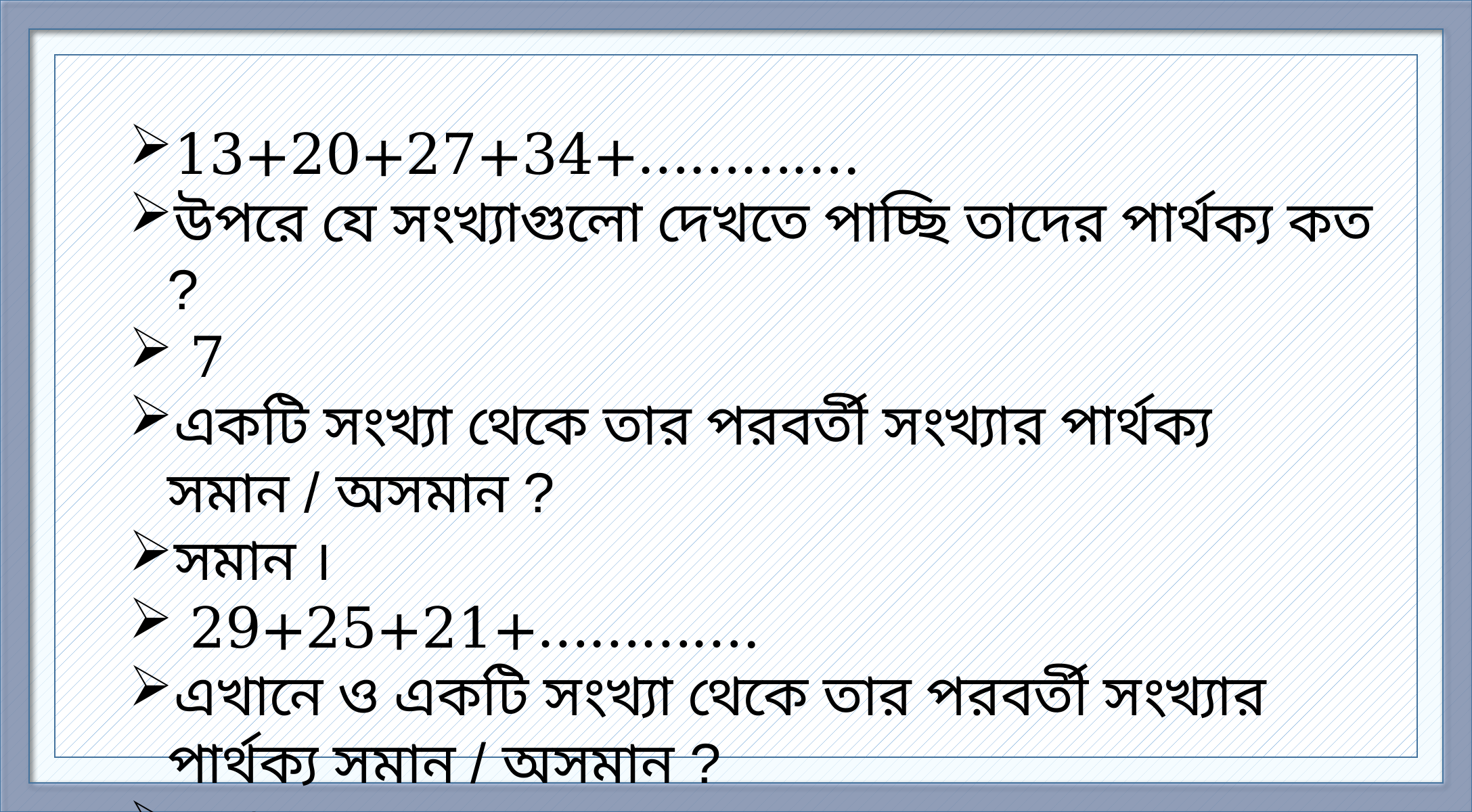

13+20+27+34+………….
উপরে যে সংখ্যাগুলো দেখতে পাচ্ছি তাদের পার্থক্য কত ?
 7
একটি সংখ্যা থেকে তার পরবর্তী সংখ্যার পার্থক্য সমান / অসমান ?
সমান ।
 29+25+21+………….
এখানে ও একটি সংখ্যা থেকে তার পরবর্তী সংখ্যার পার্থক্য সমান / অসমান ?
সমান ।